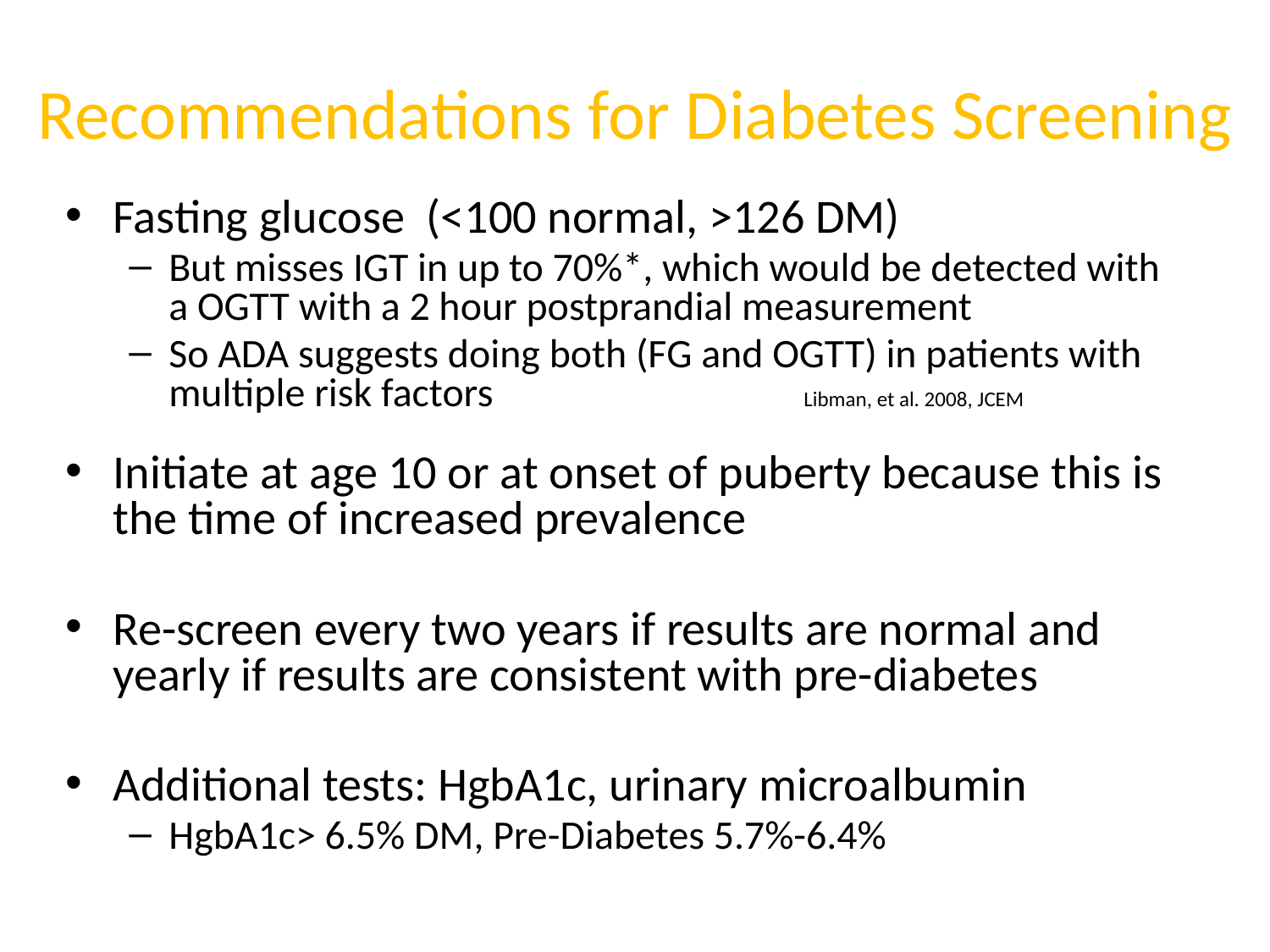

# Recommendations for Diabetes Screening
Fasting glucose  (<100 normal, >126 DM)
But misses IGT in up to 70%*, which would be detected with a OGTT with a 2 hour postprandial measurement
So ADA suggests doing both (FG and OGTT) in patients with multiple risk factors 			Libman, et al. 2008, JCEM

Initiate at age 10 or at onset of puberty because this is the time of increased prevalence

Re-screen every two years if results are normal and yearly if results are consistent with pre-diabetes

Additional tests: HgbA1c, urinary microalbumin
HgbA1c> 6.5% DM, Pre-Diabetes 5.7%-6.4%